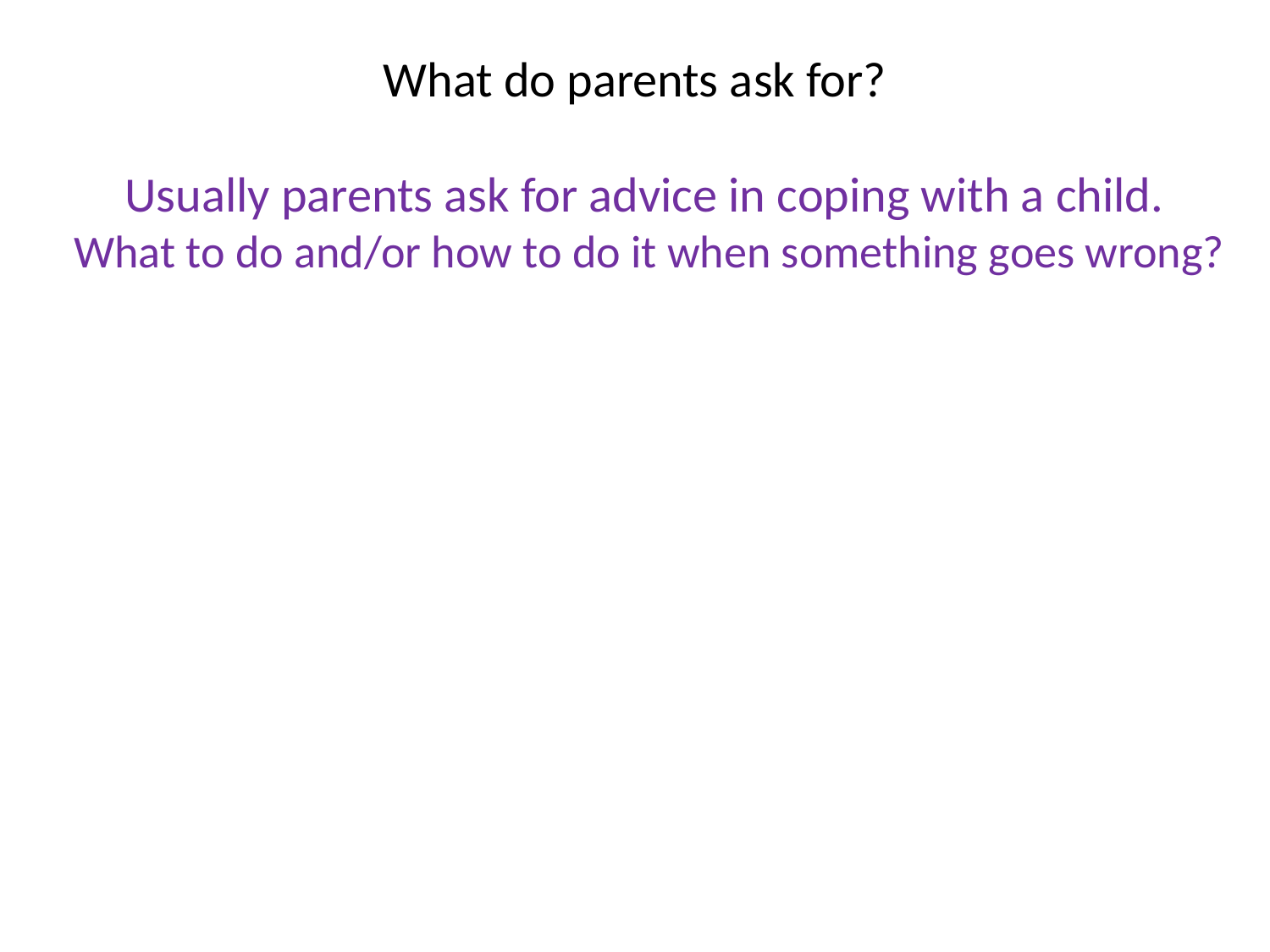

# What do parents ask for?
Usually parents ask for advice in coping with a child.
What to do and/or how to do it when something goes wrong?